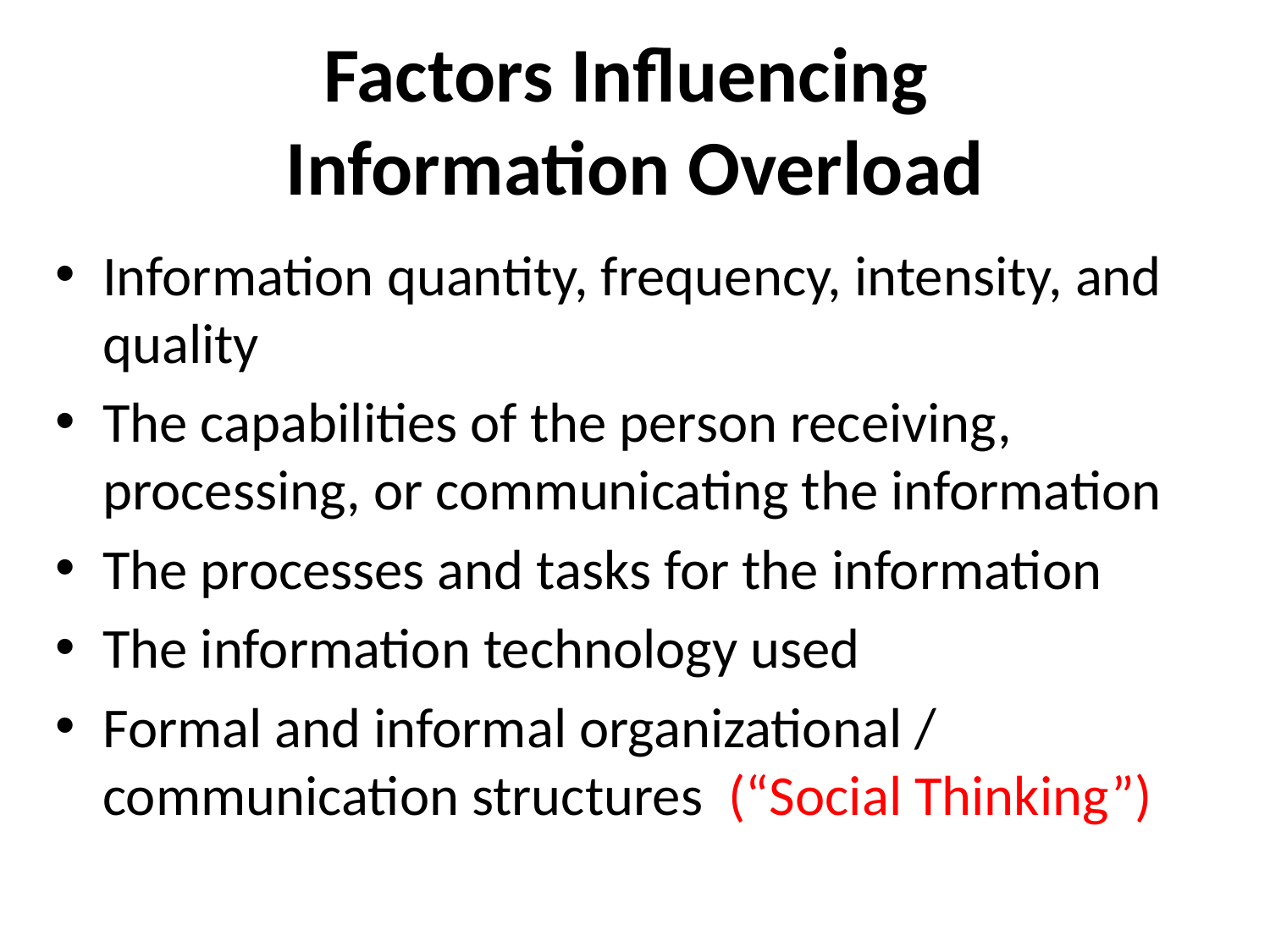

# Factors Influencing Information Overload
Information quantity, frequency, intensity, and quality
The capabilities of the person receiving, processing, or communicating the information
The processes and tasks for the information
The information technology used
Formal and informal organizational / communication structures  (“Social Thinking”)